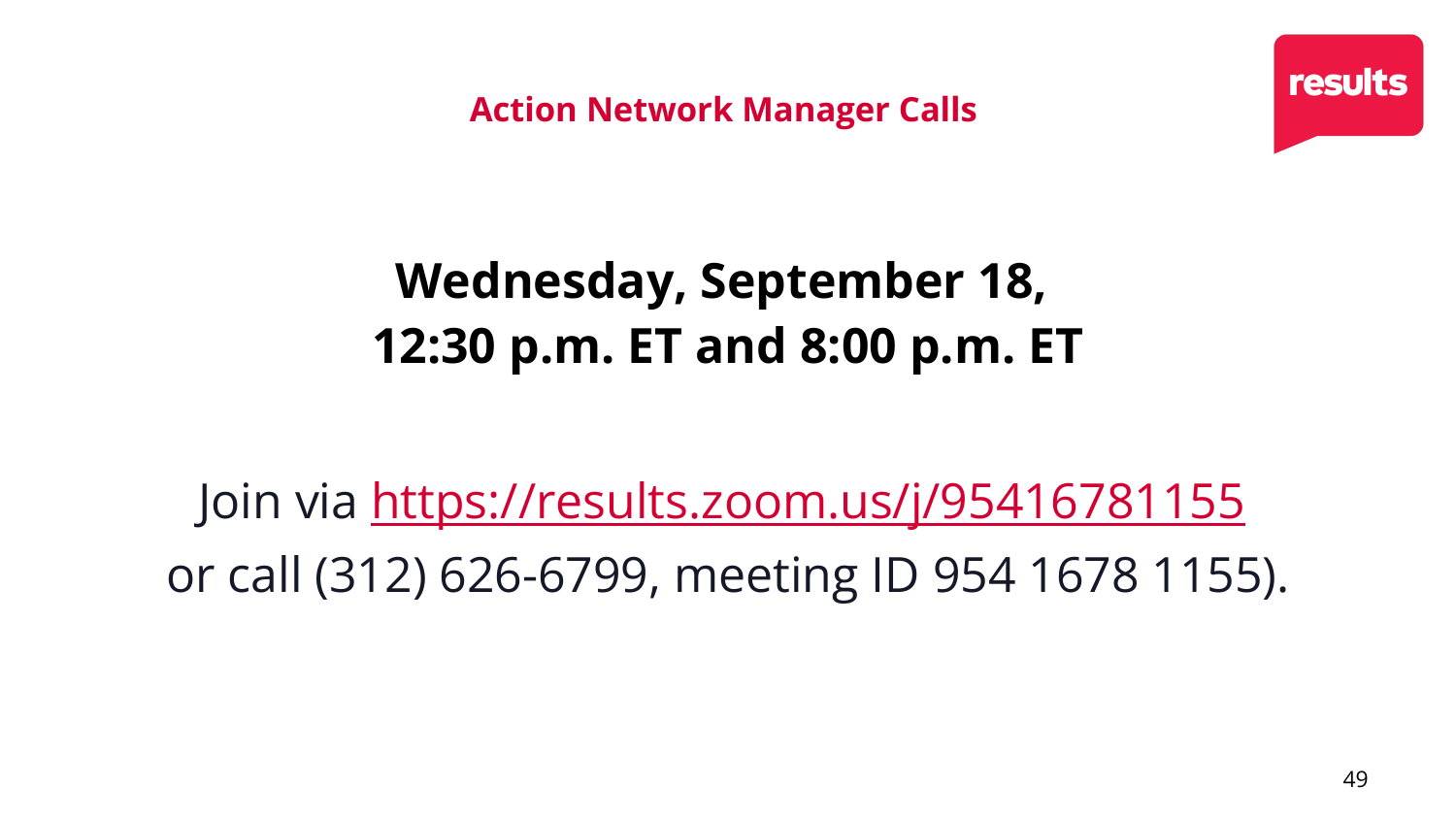

# Action Network Manager Calls

Wednesday, September 18,
12:30 p.m. ET and 8:00 p.m. ET

Join via https://results.zoom.us/j/95416781155
or call (312) 626-6799, meeting ID 954 1678 1155).
49